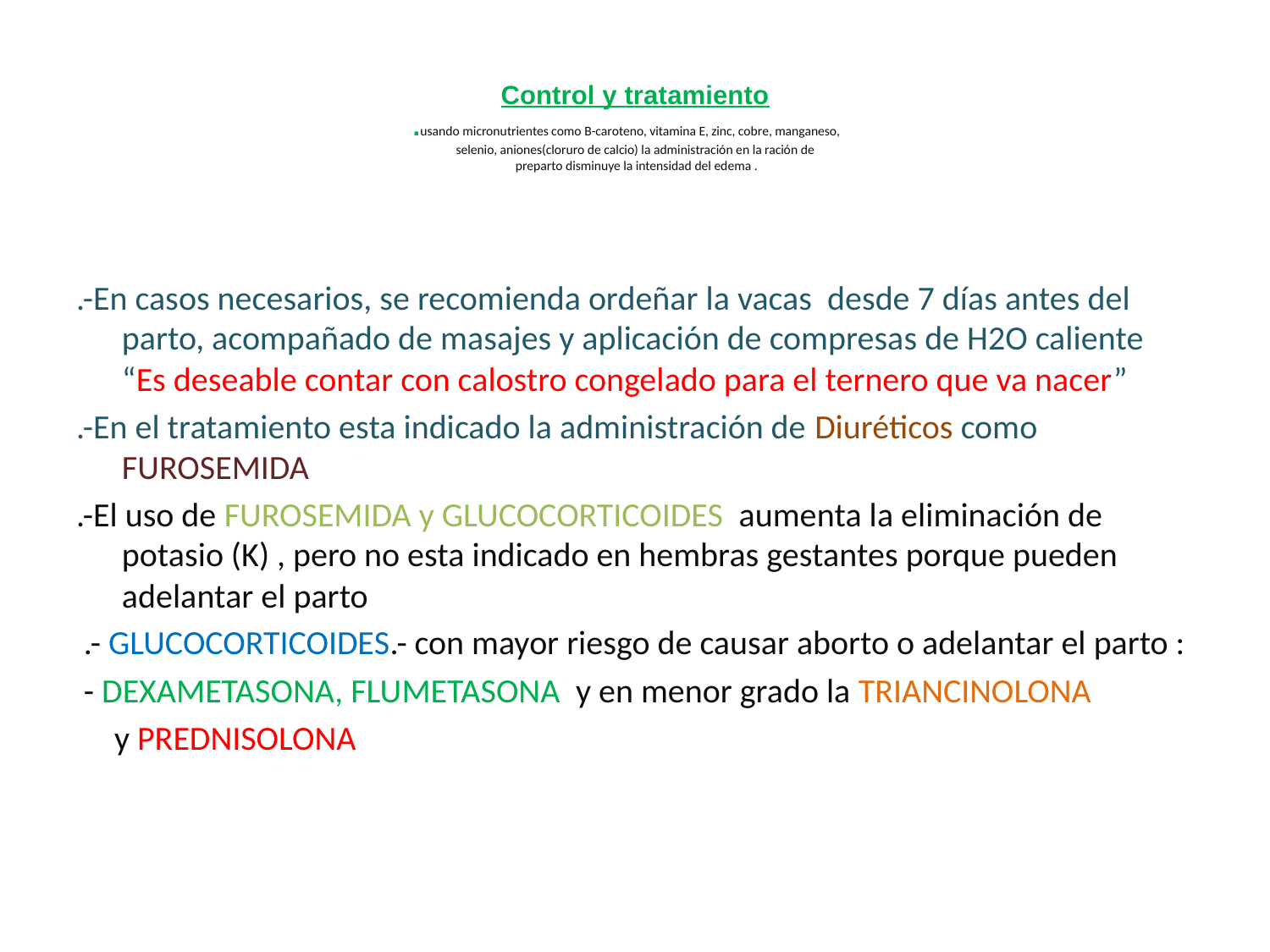

# Control y tratamiento .usando micronutrientes como B-caroteno, vitamina E, zinc, cobre, manganeso, selenio, aniones(cloruro de calcio) la administración en la ración de preparto disminuye la intensidad del edema .

.-En casos necesarios, se recomienda ordeñar la vacas  desde 7 días antes del parto, acompañado de masajes y aplicación de compresas de H2O caliente “Es deseable contar con calostro congelado para el ternero que va nacer”
.-En el tratamiento esta indicado la administración de Diuréticos como FUROSEMIDA
.-El uso de FUROSEMIDA y GLUCOCORTICOIDES  aumenta la eliminación de potasio (K) , pero no esta indicado en hembras gestantes porque pueden adelantar el parto
 .- GLUCOCORTICOIDES.- con mayor riesgo de causar aborto o adelantar el parto :
 - DEXAMETASONA, FLUMETASONA  y en menor grado la TRIANCINOLONA
     y PREDNISOLONA